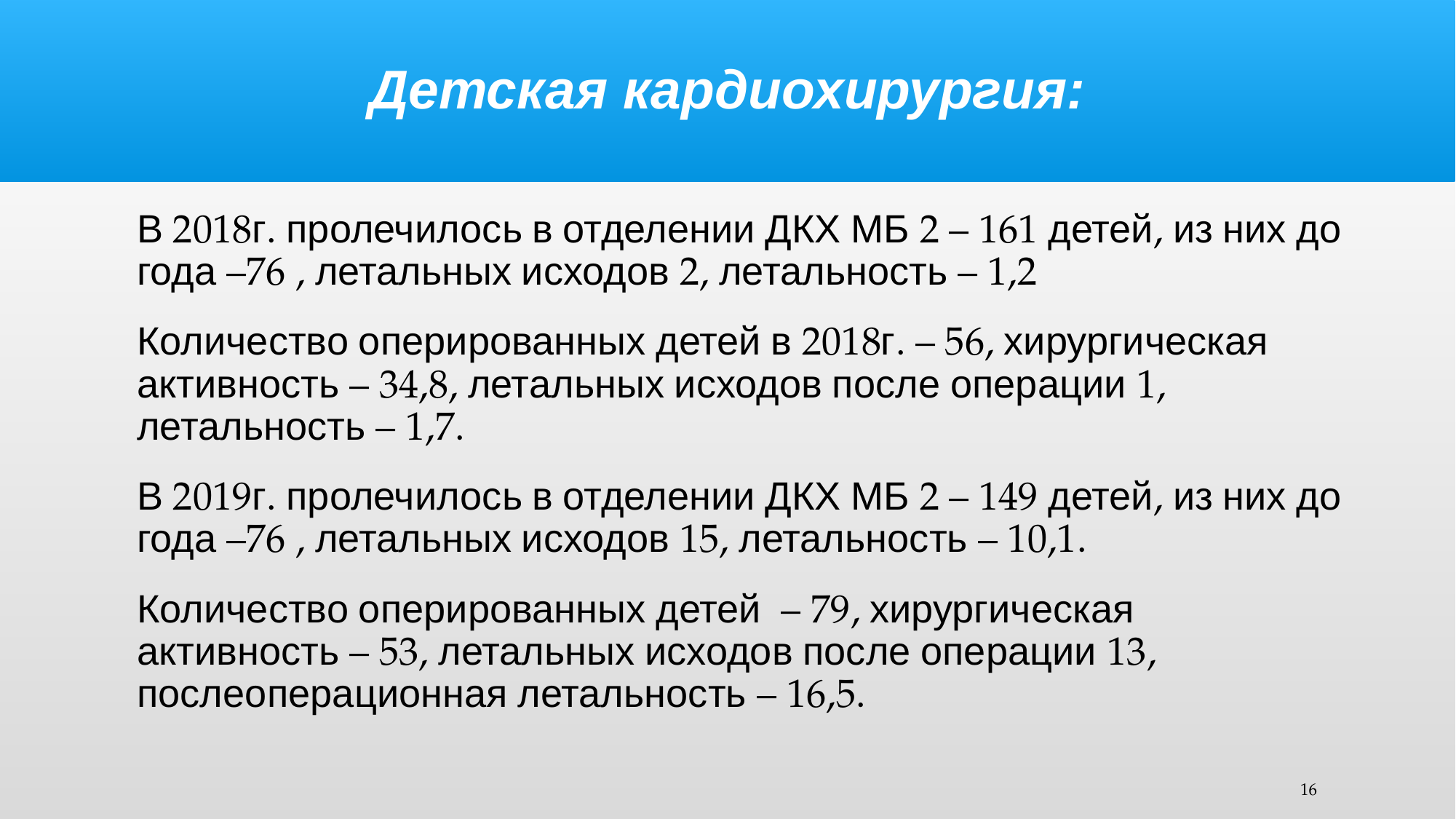

# Детская кардиохирургия:
В 2018г. пролечилось в отделении ДКХ МБ 2 – 161 детей, из них до года –76 , летальных исходов 2, летальность – 1,2
Количество оперированных детей в 2018г. – 56, хирургическая активность – 34,8, летальных исходов после операции 1, летальность – 1,7.
В 2019г. пролечилось в отделении ДКХ МБ 2 – 149 детей, из них до года –76 , летальных исходов 15, летальность – 10,1.
Количество оперированных детей  – 79, хирургическая активность – 53, летальных исходов после операции 13,  послеоперационная летальность – 16,5.

16